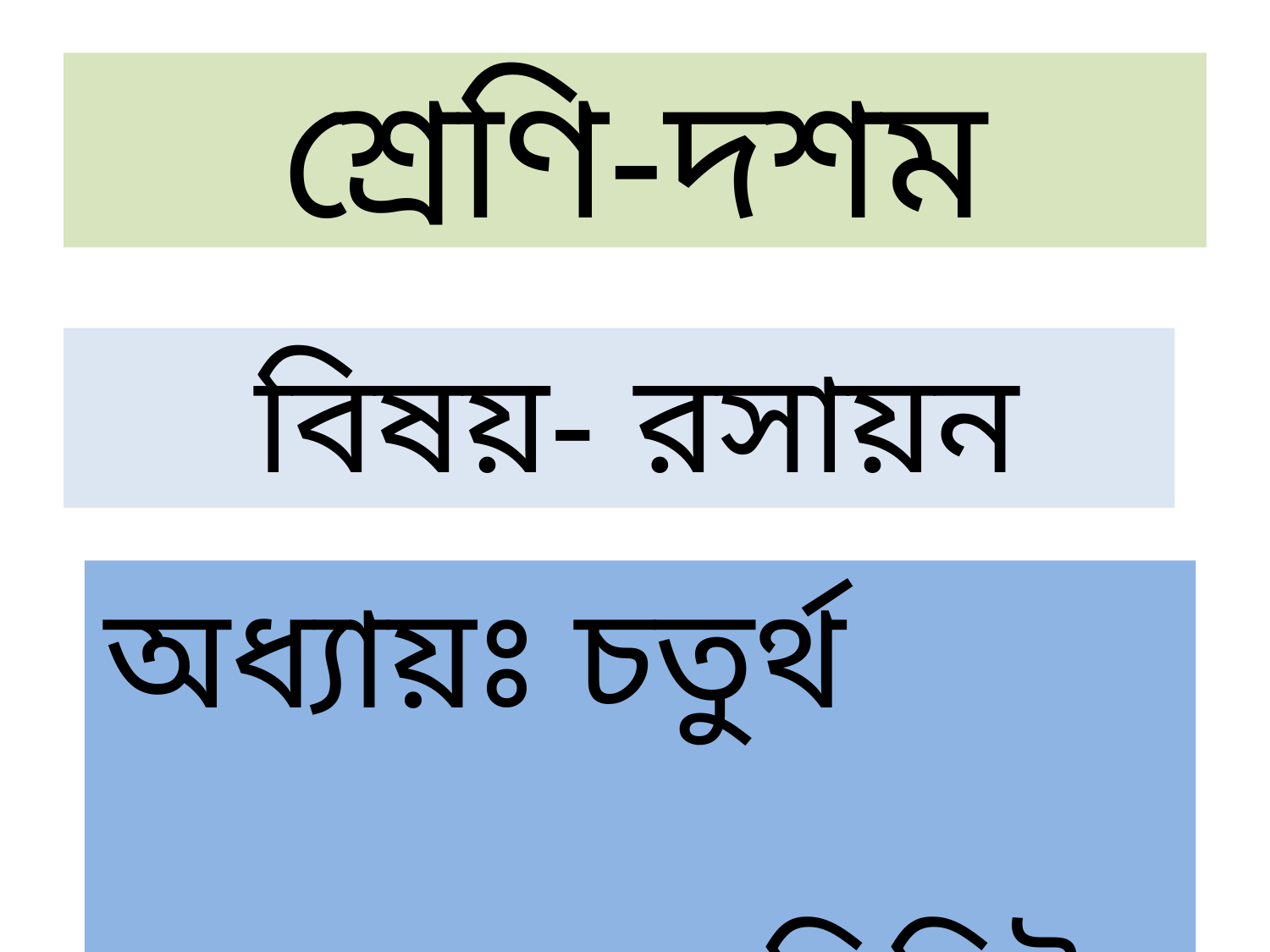

# শ্রেণি-দশম
 বিষয়- রসায়ন
অধ্যায়ঃ চতুর্থ                                     সময়ঃ ৪০ মিনিট